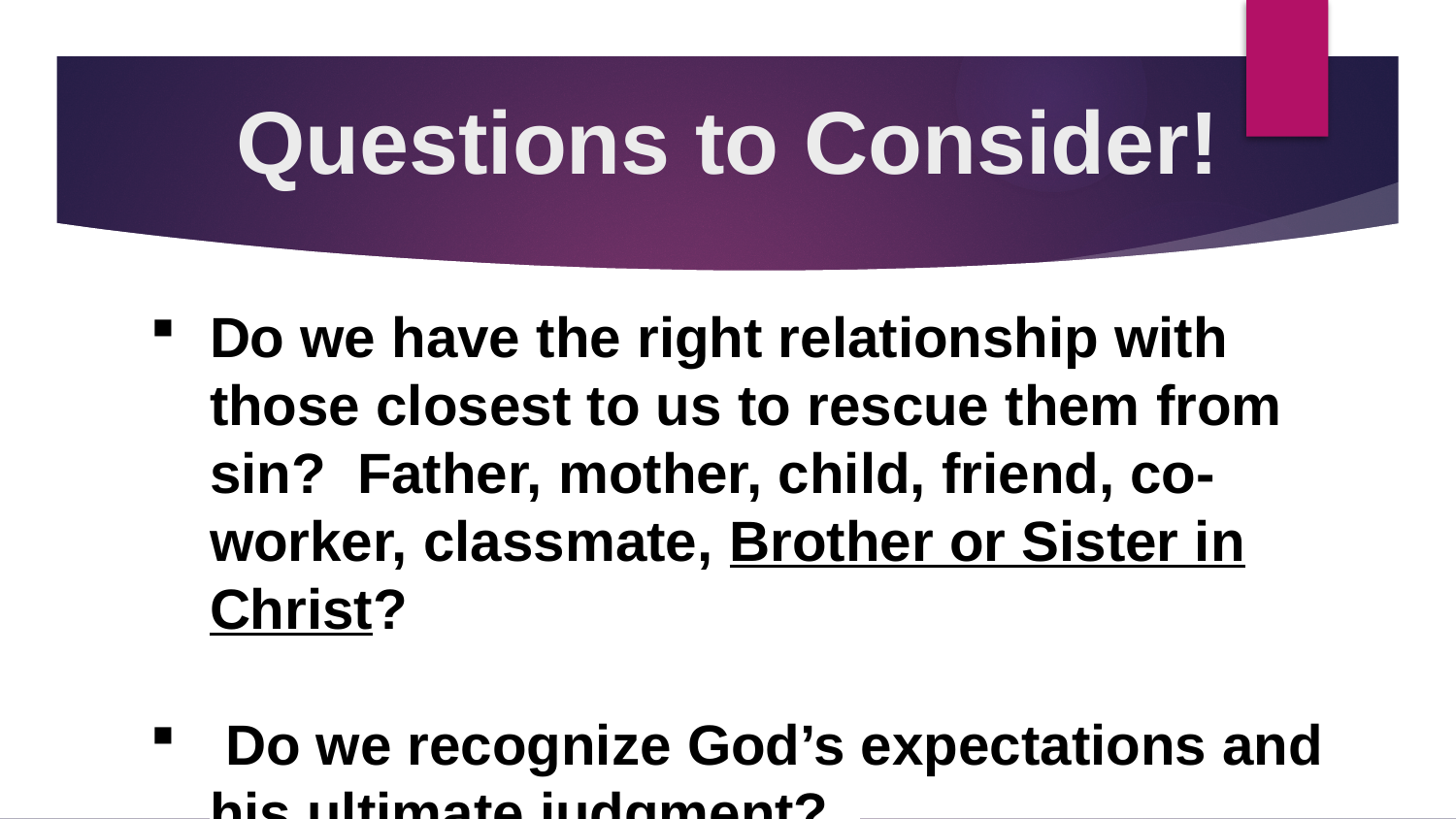

# Questions to Consider!
Do we have the right relationship with those closest to us to rescue them from sin?  Father, mother, child, friend, co-worker, classmate, Brother or Sister in Christ?

 Do we recognize God’s expectations and his ultimate judgment?